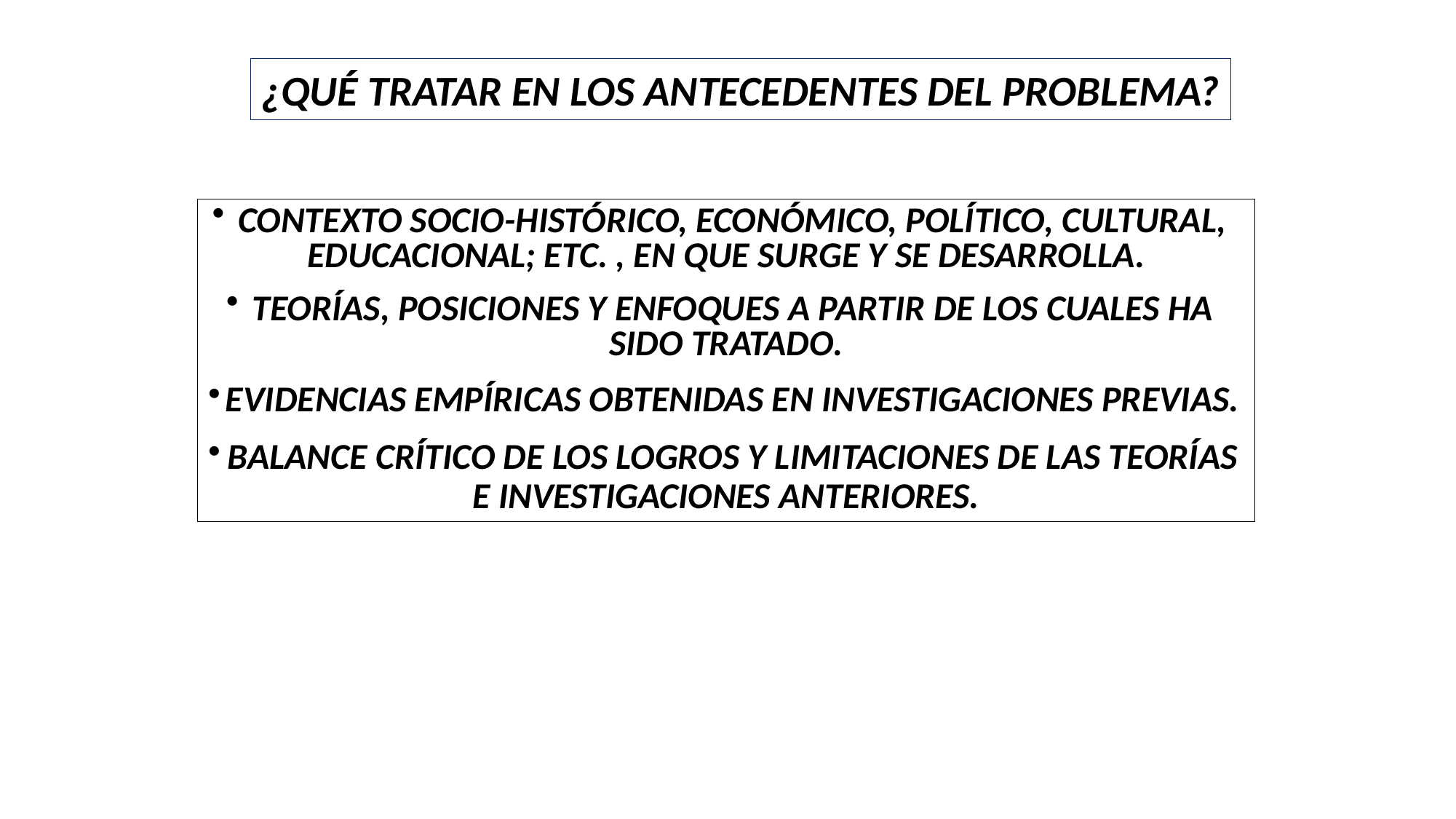

¿QUÉ TRATAR EN LOS ANTECEDENTES DEL PROBLEMA?
CONTEXTO SOCIO-HISTÓRICO, ECONÓMICO, POLÍTICO, CULTURAL, EDUCACIONAL; ETC. , EN QUE SURGE Y SE DESARROLLA.
TEORÍAS, POSICIONES Y ENFOQUES A PARTIR DE LOS CUALES HA SIDO TRATADO.
EVIDENCIAS EMPÍRICAS OBTENIDAS EN INVESTIGACIONES PREVIAS.
BALANCE CRÍTICO DE LOS LOGROS Y LIMITACIONES DE LAS TEORÍAS E INVESTIGACIONES ANTERIORES.